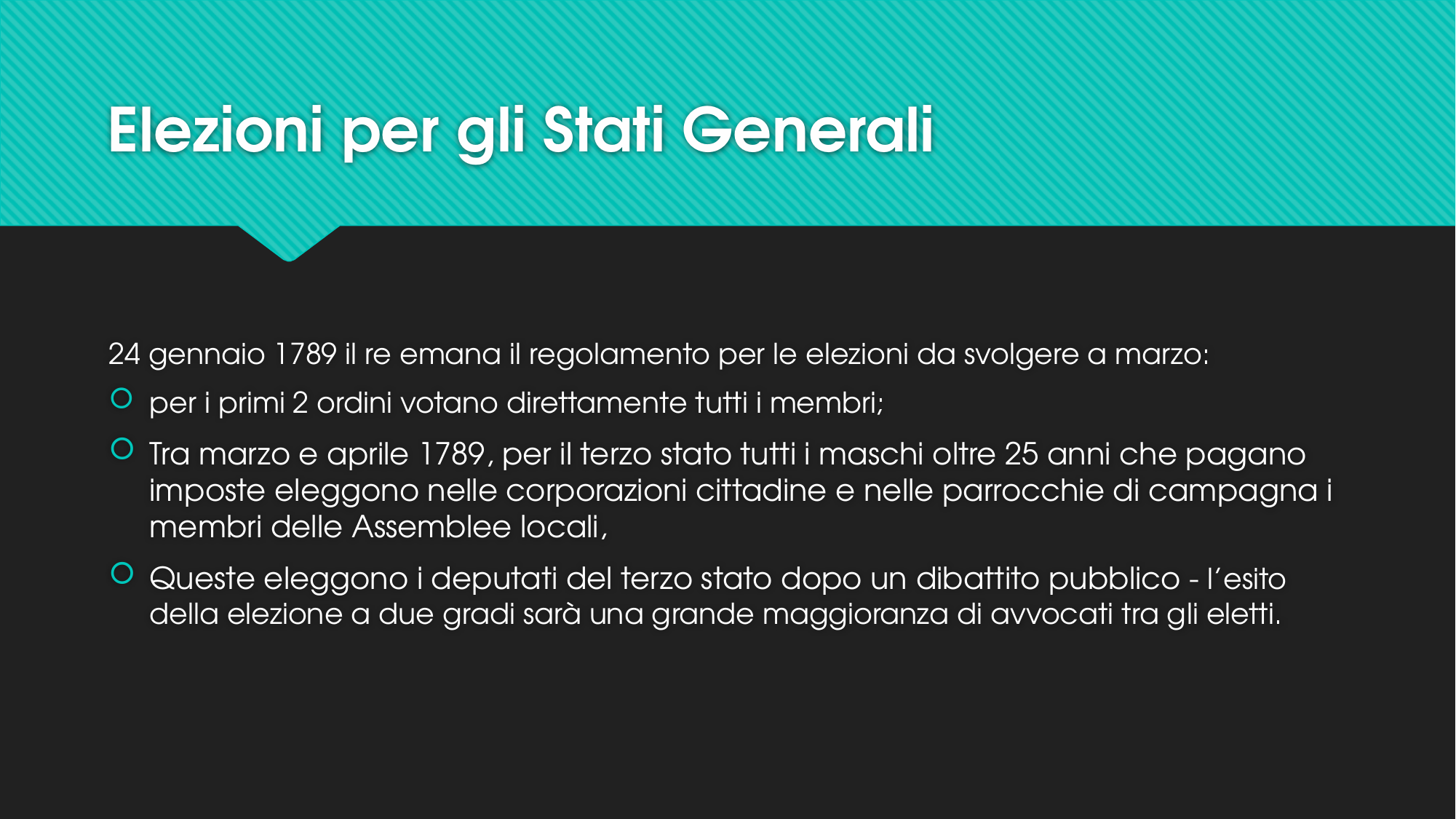

# Elezioni per gli Stati Generali
24 gennaio 1789 il re emana il regolamento per le elezioni da svolgere a marzo:
per i primi 2 ordini votano direttamente tutti i membri;
Tra marzo e aprile 1789, per il terzo stato tutti i maschi oltre 25 anni che pagano imposte eleggono nelle corporazioni cittadine e nelle parrocchie di campagna i membri delle Assemblee locali,
Queste eleggono i deputati del terzo stato dopo un dibattito pubblico - l’esito della elezione a due gradi sarà una grande maggioranza di avvocati tra gli eletti.